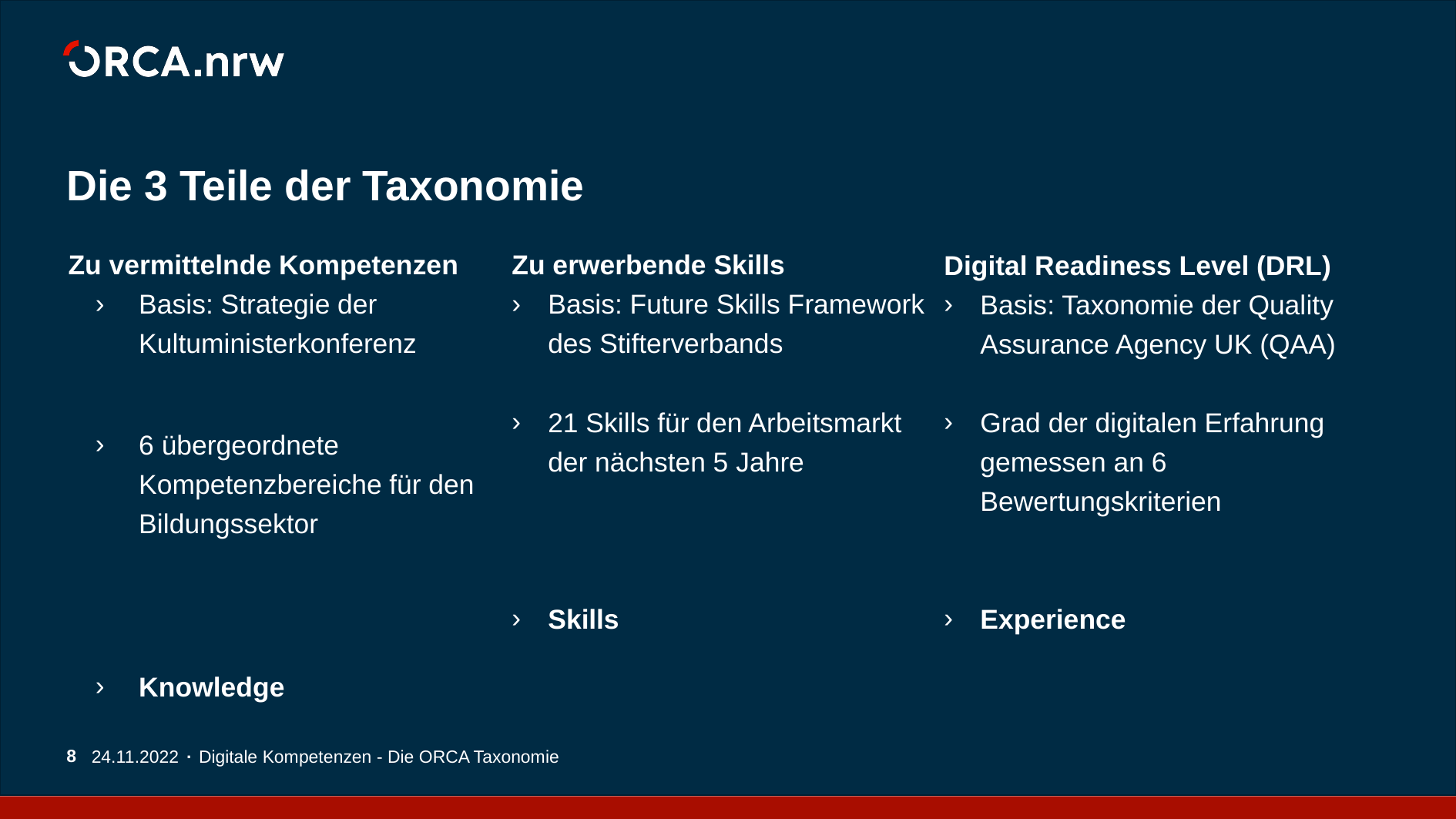

# Die 3 Teile der Taxonomie
Zu vermittelnde Kompetenzen
Basis: Strategie der Kultuministerkonferenz

6 übergeordnete Kompetenzbereiche für den Bildungssektor

Knowledge

Zu erwerbende Skills
Basis: Future Skills Framework des Stifterverbands

21 Skills für den Arbeitsmarkt der nächsten 5 Jahre

Skills

Digital Readiness Level (DRL)
Basis: Taxonomie der Quality Assurance Agency UK (QAA)

Grad der digitalen Erfahrung gemessen an 6 Bewertungskriterien

Experience

24.11.2022
Digitale Kompetenzen - Die ORCA Taxonomie